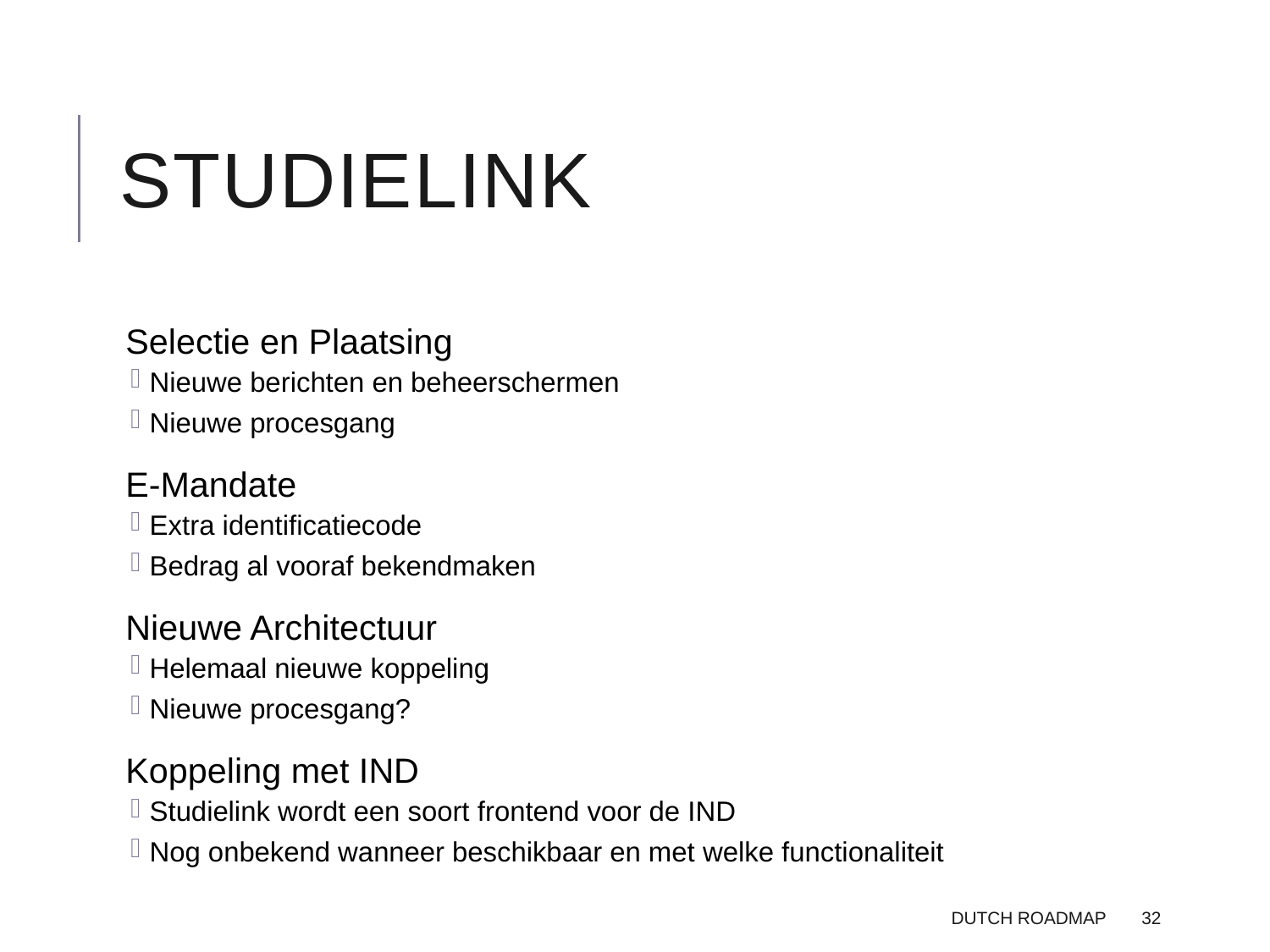

# Studielink
Selectie en Plaatsing
Nieuwe berichten en beheerschermen
Nieuwe procesgang
E-Mandate
Extra identificatiecode
Bedrag al vooraf bekendmaken
Nieuwe Architectuur
Helemaal nieuwe koppeling
Nieuwe procesgang?
Koppeling met IND
Studielink wordt een soort frontend voor de IND
Nog onbekend wanneer beschikbaar en met welke functionaliteit
Dutch Roadmap
32